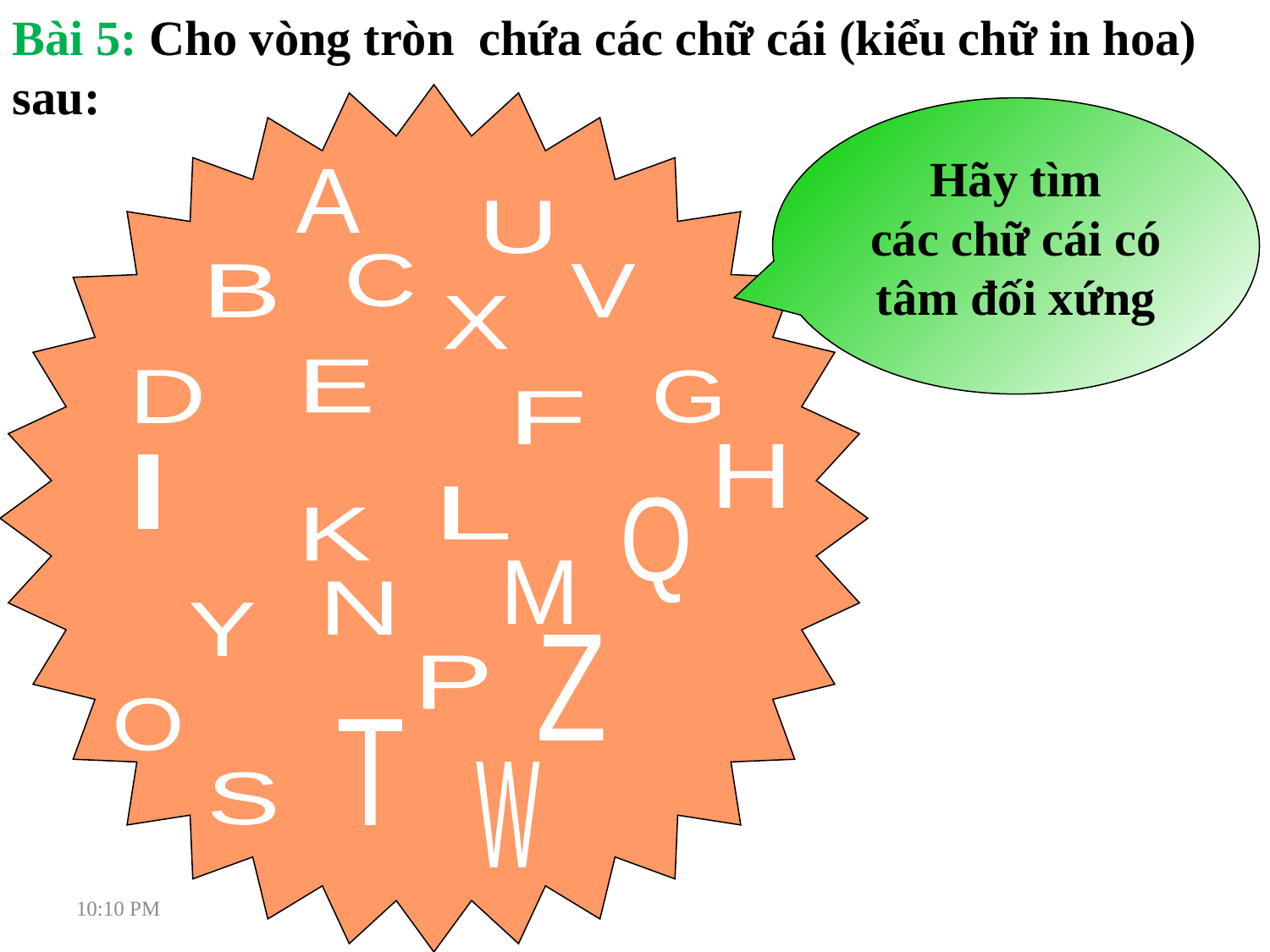

Bài 5: Cho vòng tròn  chứa các chữ cái (kiểu chữ in hoa)  sau:

Hãy tìm
các chữ cái có tâm đối xứng
A
U
C
C
B
V
V
X
E
D
G
F
H
I
L
Q
K
M
N
Y
Z
P
P
O
T
W
S
10:10 PM